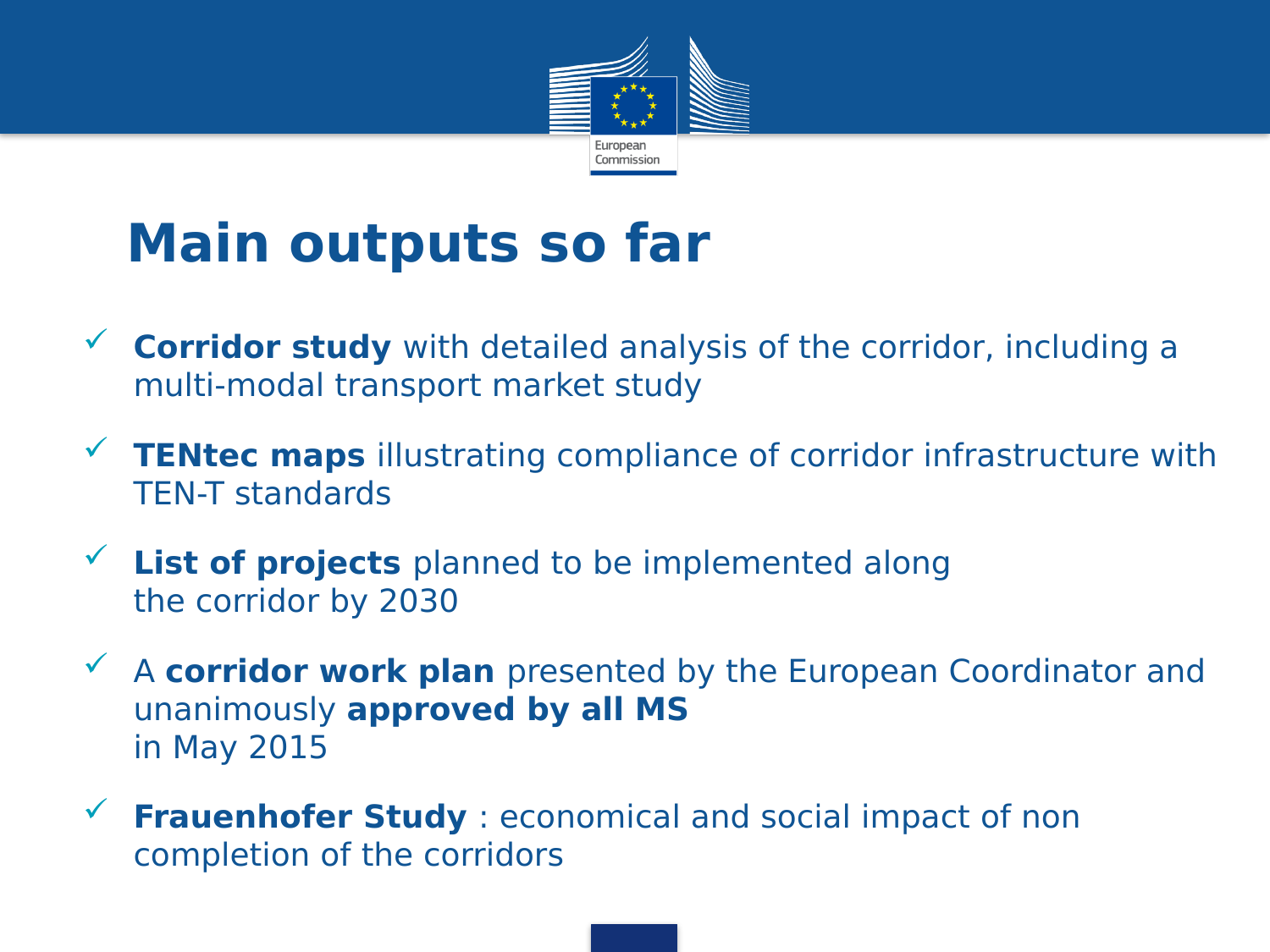

# Main outputs so far
Corridor study with detailed analysis of the corridor, including a multi-modal transport market study
TENtec maps illustrating compliance of corridor infrastructure with TEN-T standards
List of projects planned to be implemented along
the corridor by 2030
A corridor work plan presented by the European Coordinator and unanimously approved by all MS
in May 2015
Frauenhofer Study : economical and social impact of non completion of the corridors